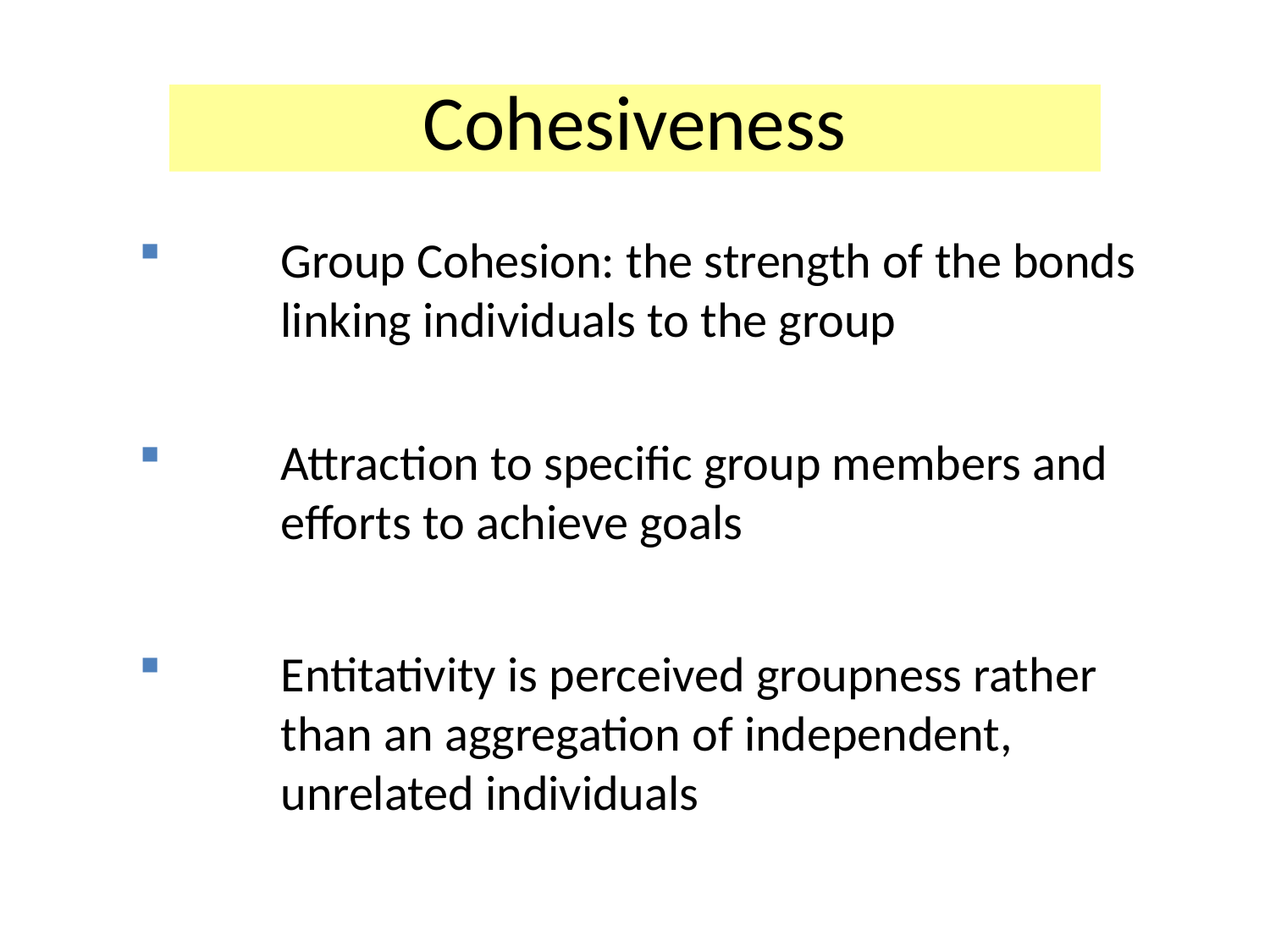

Cohesiveness
Group Cohesion: the strength of the bonds linking individuals to the group

Attraction to specific group members and efforts to achieve goals

Entitativity is perceived groupness rather than an aggregation of independent, unrelated individuals